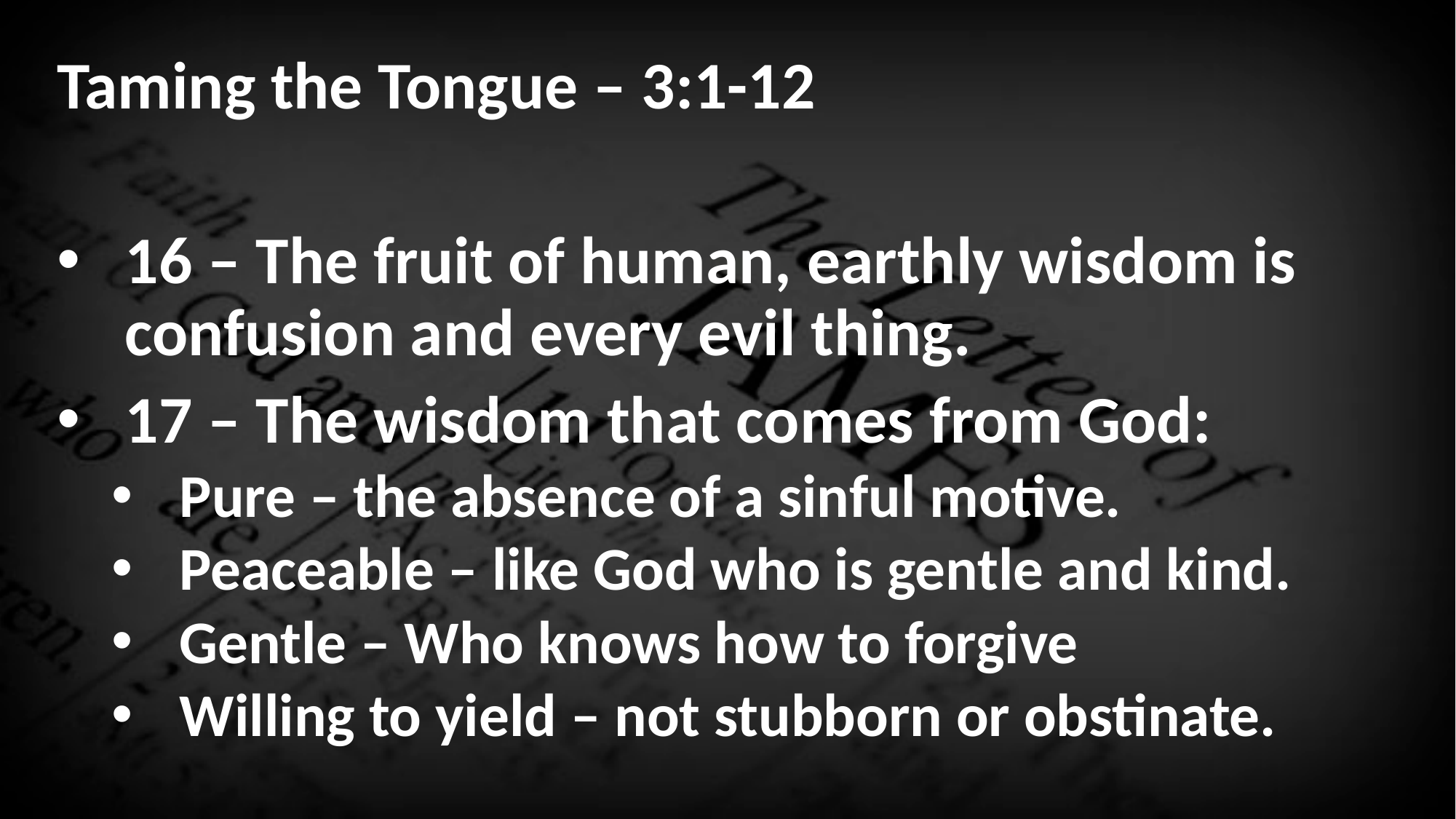

Taming the Tongue – 3:1-12

16 – The fruit of human, earthly wisdom is confusion and every evil thing.
17 – The wisdom that comes from God:
Pure – the absence of a sinful motive.
Peaceable – like God who is gentle and kind.
Gentle – Who knows how to forgive
Willing to yield – not stubborn or obstinate.